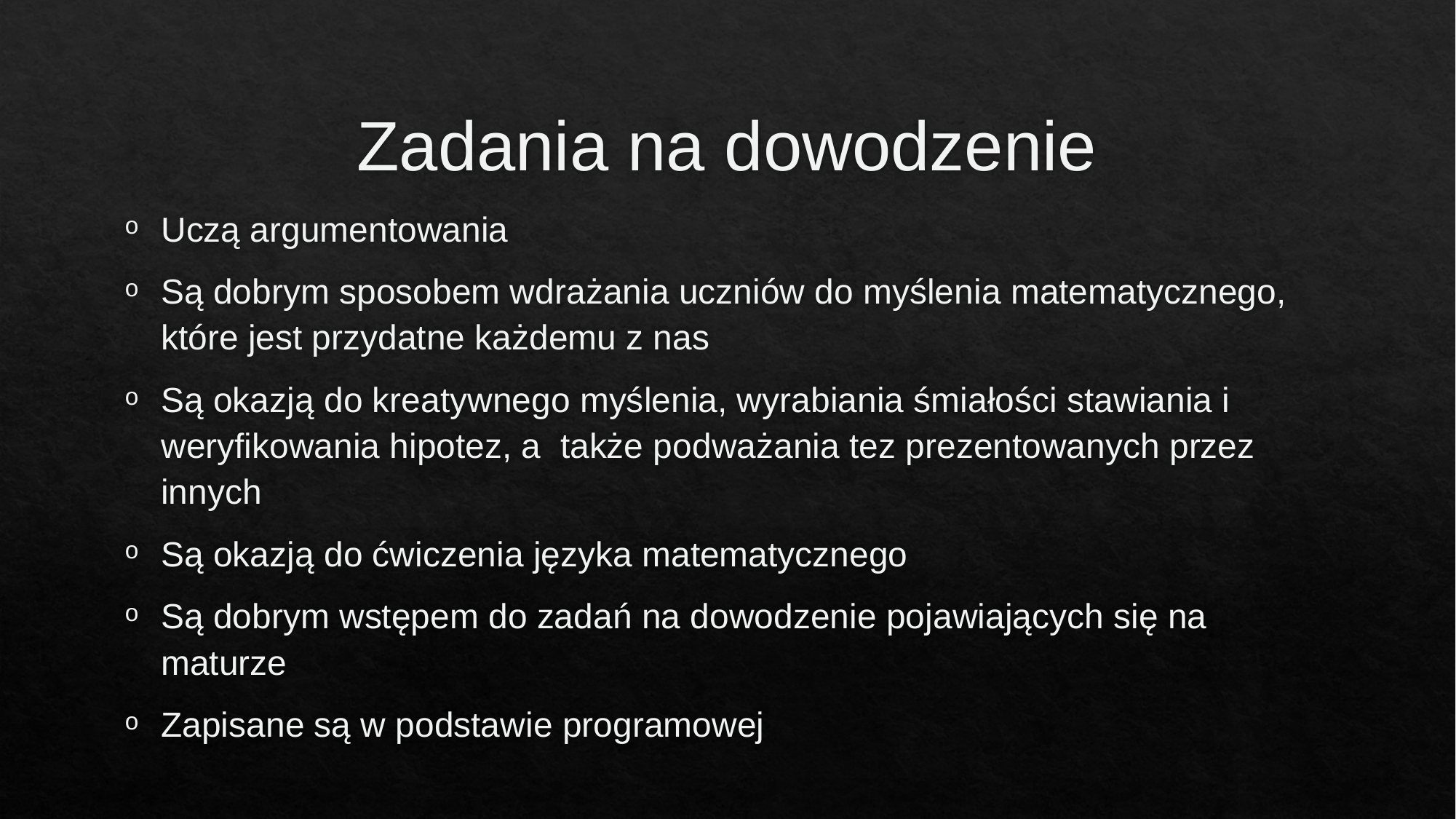

# Zadania na dowodzenie
Uczą argumentowania
Są dobrym sposobem wdrażania uczniów do myślenia matematycznego, które jest przydatne każdemu z nas
Są okazją do kreatywnego myślenia, wyrabiania śmiałości stawiania i  weryfikowania hipotez, a  także podważania tez prezentowanych przez innych
Są okazją do ćwiczenia języka matematycznego
Są dobrym wstępem do zadań na dowodzenie pojawiających się na maturze
Zapisane są w podstawie programowej